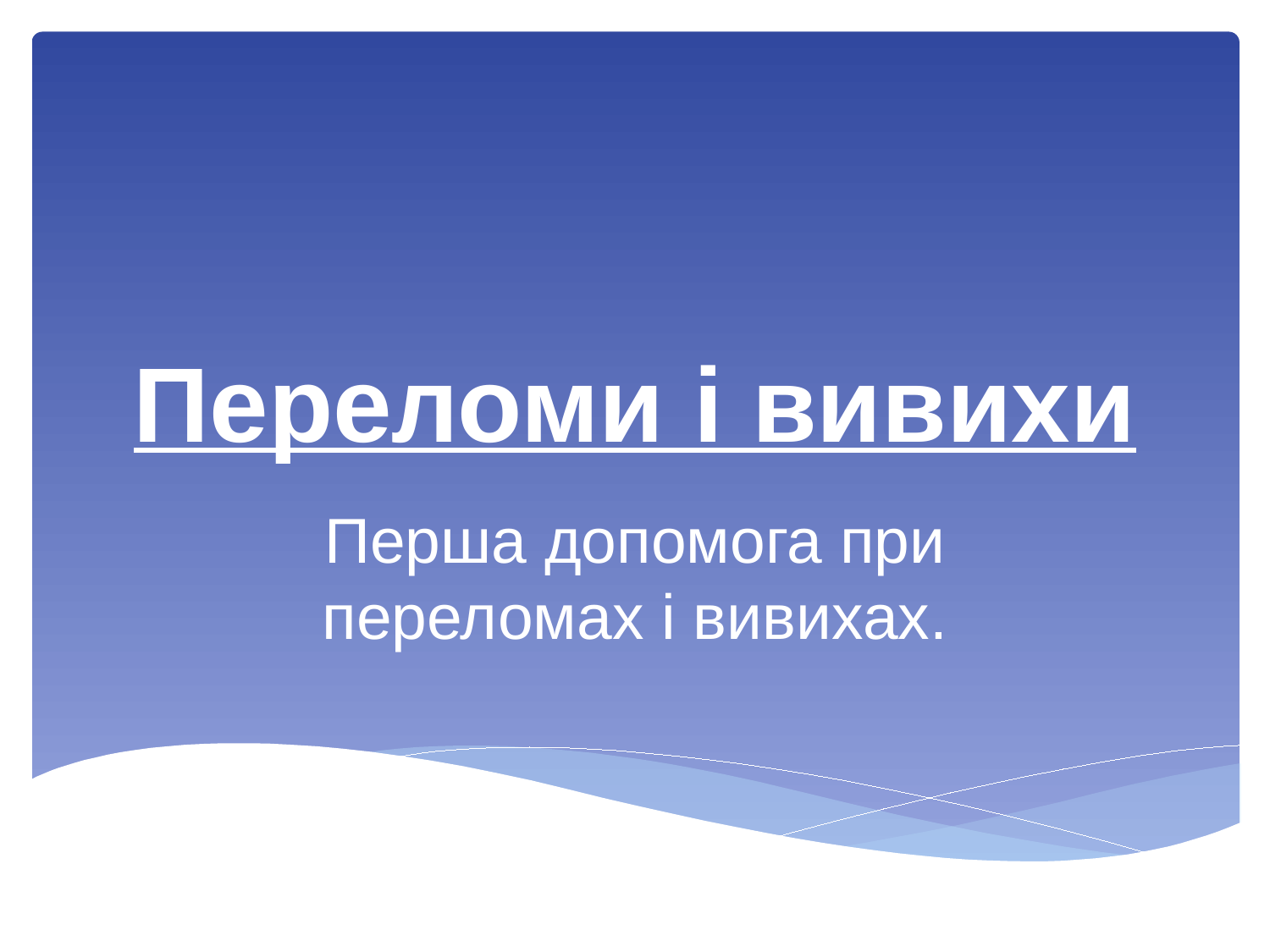

# Переломи і вивихи
Перша допомога при переломах і вивихах.